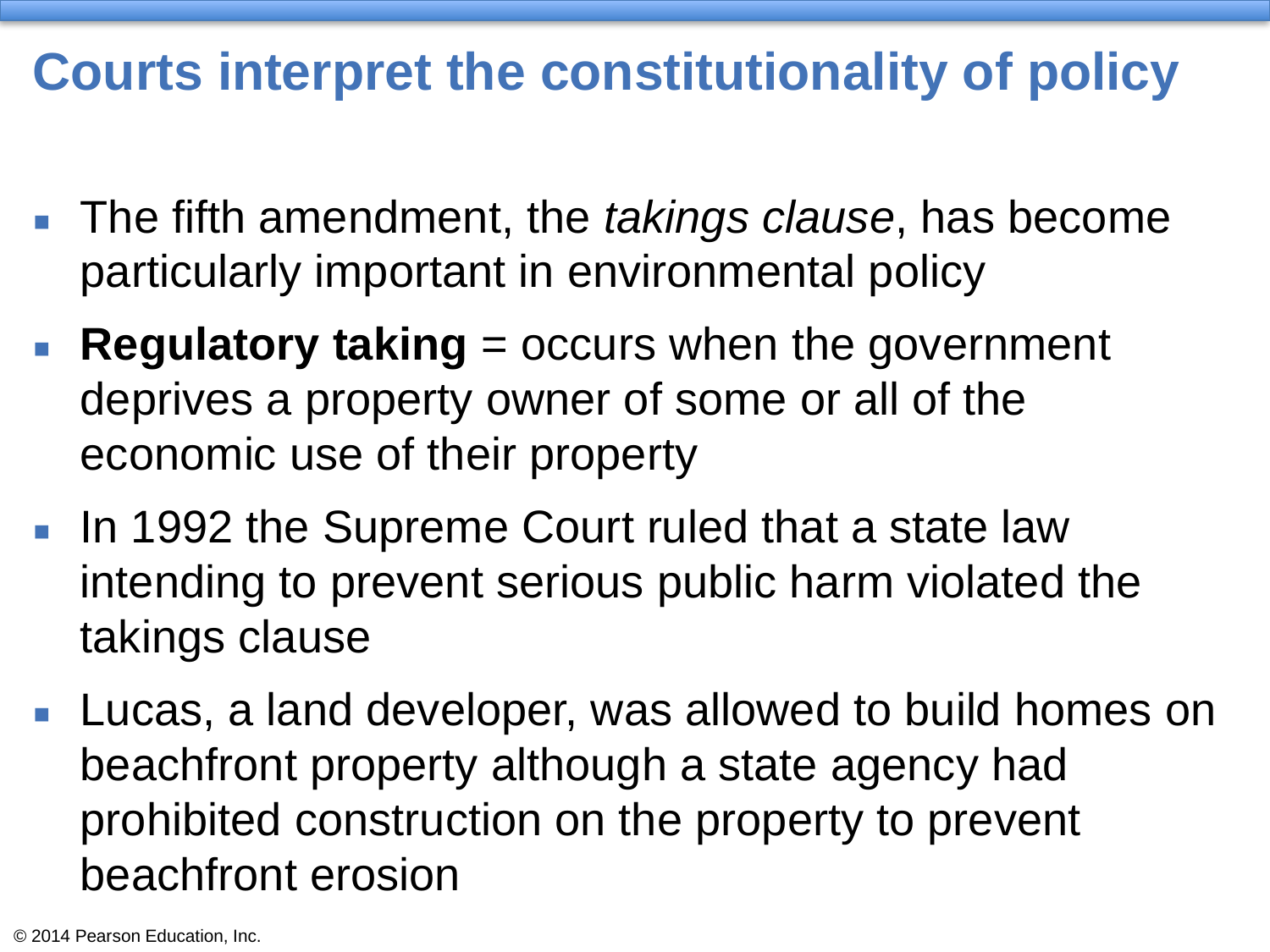

# Courts interpret the constitutionality of policy
The fifth amendment, the takings clause, has become particularly important in environmental policy
Regulatory taking = occurs when the government deprives a property owner of some or all of the economic use of their property
In 1992 the Supreme Court ruled that a state law intending to prevent serious public harm violated the takings clause
Lucas, a land developer, was allowed to build homes on beachfront property although a state agency had prohibited construction on the property to prevent beachfront erosion